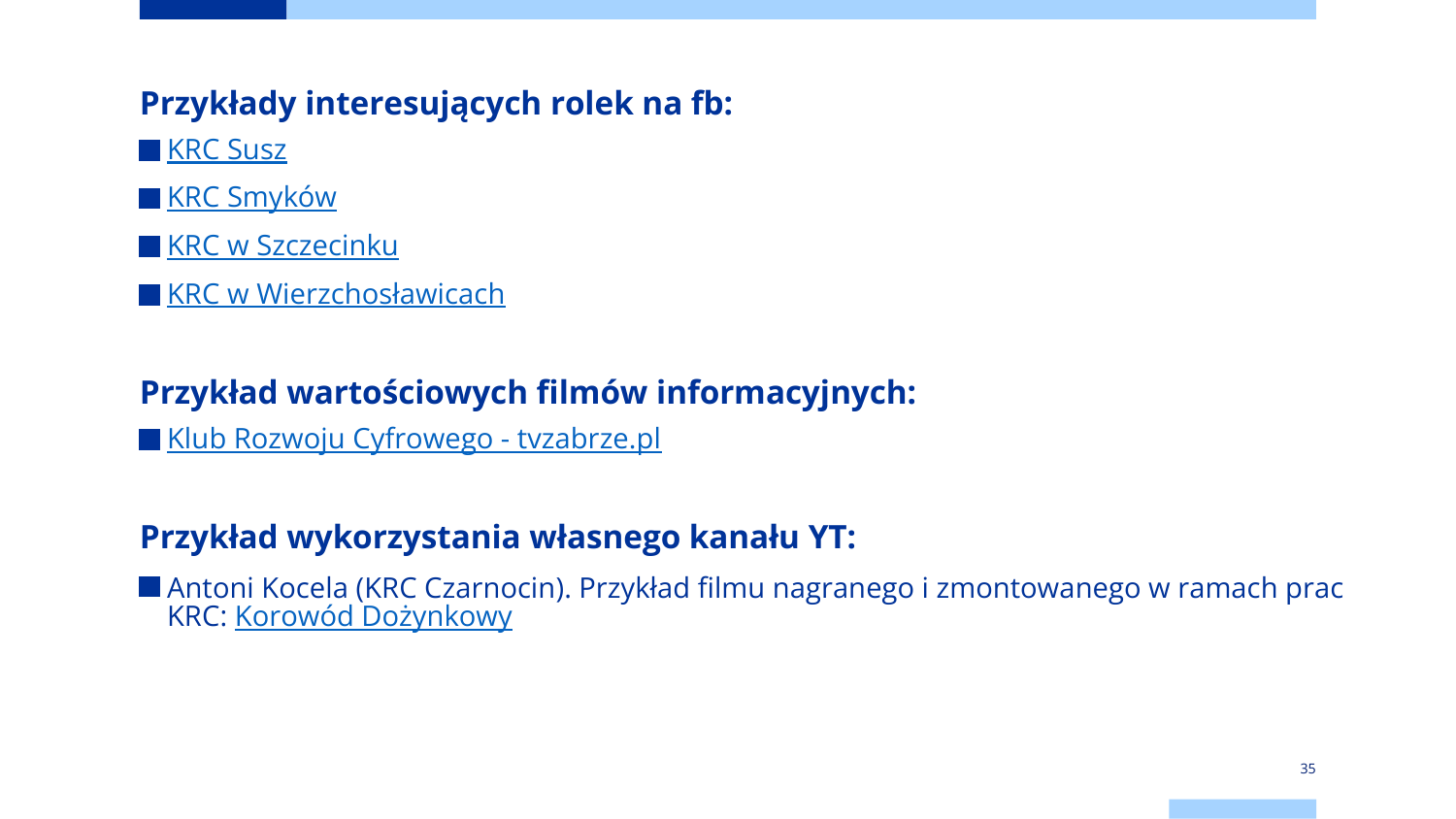

Przykłady interesujących rolek na fb:
KRC Susz
KRC Smyków
KRC w Szczecinku
KRC w Wierzchosławicach

Przykład wartościowych filmów informacyjnych:
Klub Rozwoju Cyfrowego - tvzabrze.pl

Przykład wykorzystania własnego kanału YT:
Antoni Kocela (KRC Czarnocin). Przykład filmu nagranego i zmontowanego w ramach prac KRC: Korowód Dożynkowy

35